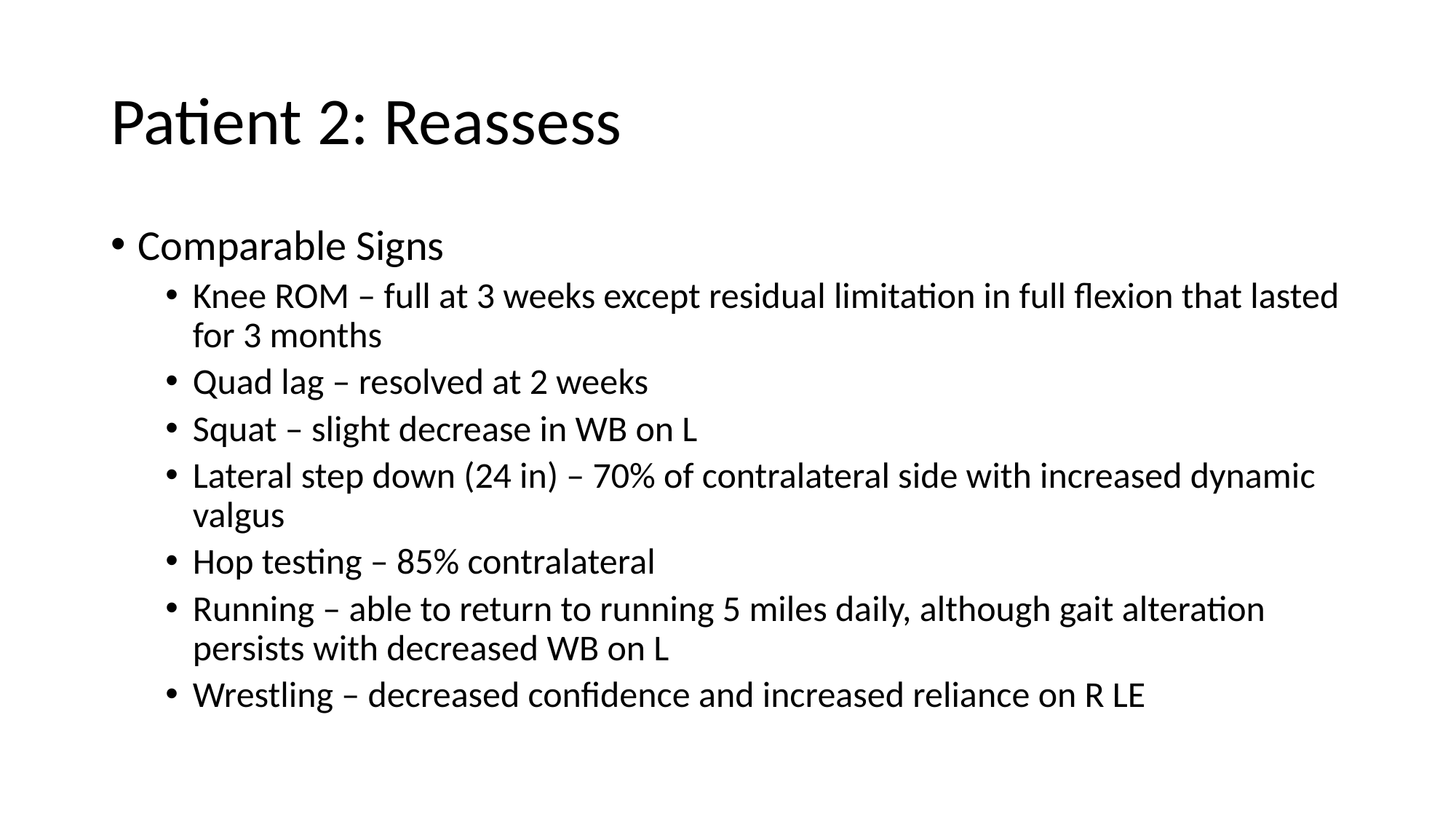

# Patient 2: Reassess
Comparable Signs
Knee ROM – full at 3 weeks except residual limitation in full flexion that lasted for 3 months
Quad lag – resolved at 2 weeks
Squat – slight decrease in WB on L
Lateral step down (24 in) – 70% of contralateral side with increased dynamic valgus
Hop testing – 85% contralateral
Running – able to return to running 5 miles daily, although gait alteration persists with decreased WB on L
Wrestling – decreased confidence and increased reliance on R LE